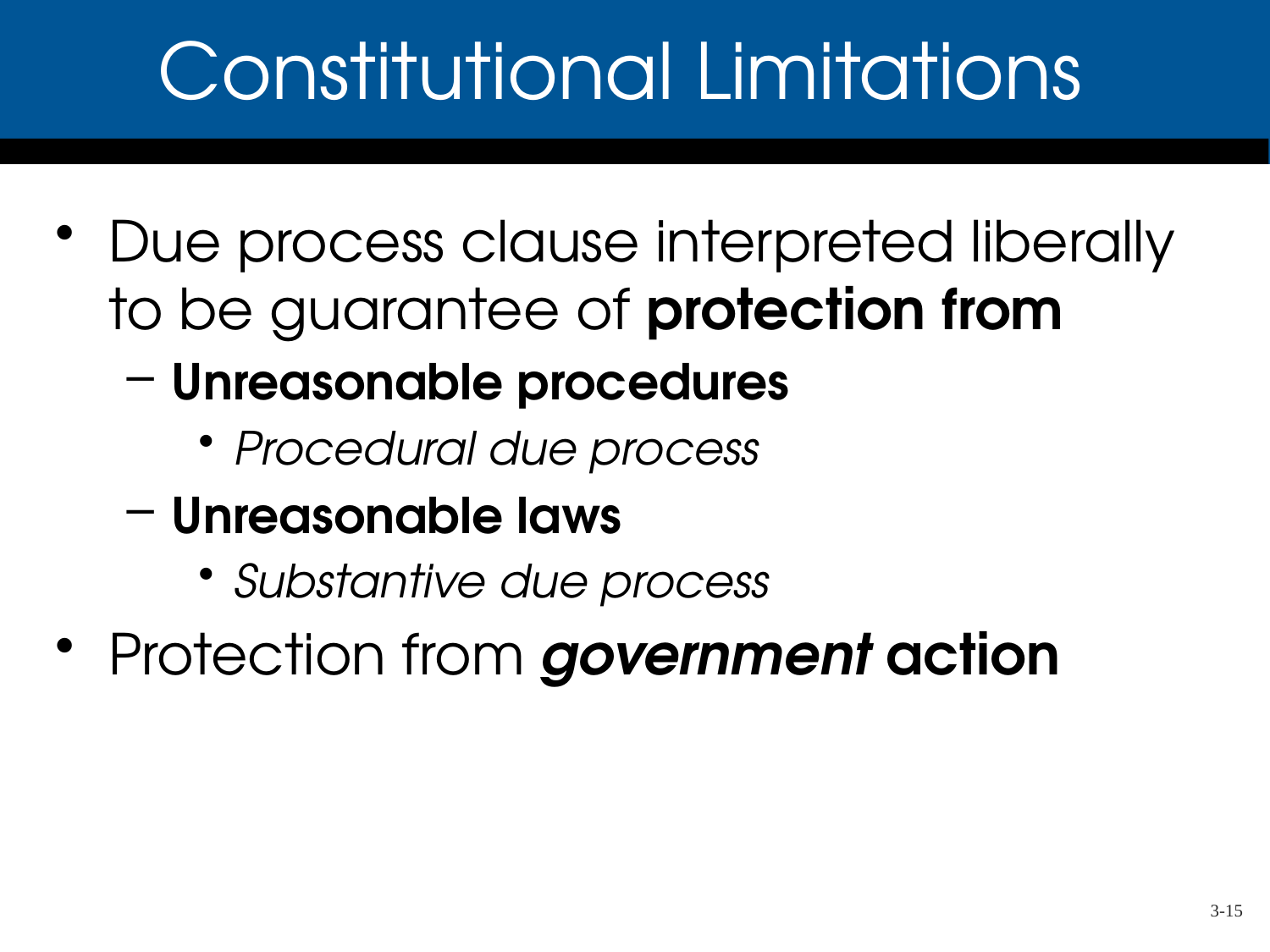

# Constitutional Limitations
Due process clause interpreted liberally to be guarantee of protection from
Unreasonable procedures
Procedural due process
Unreasonable laws
Substantive due process
Protection from government action